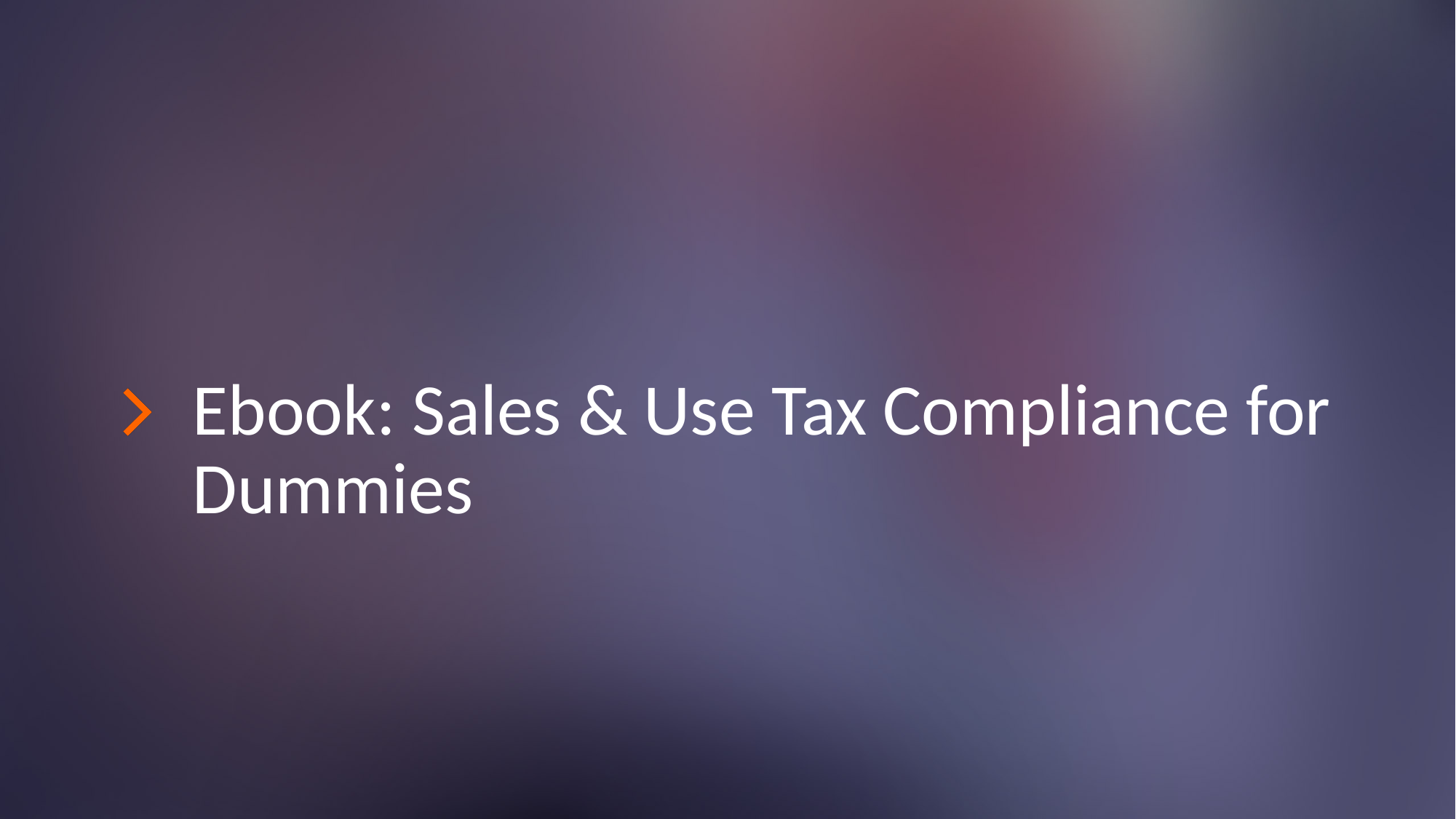

# Ebook: Sales & Use Tax Compliance for Dummies